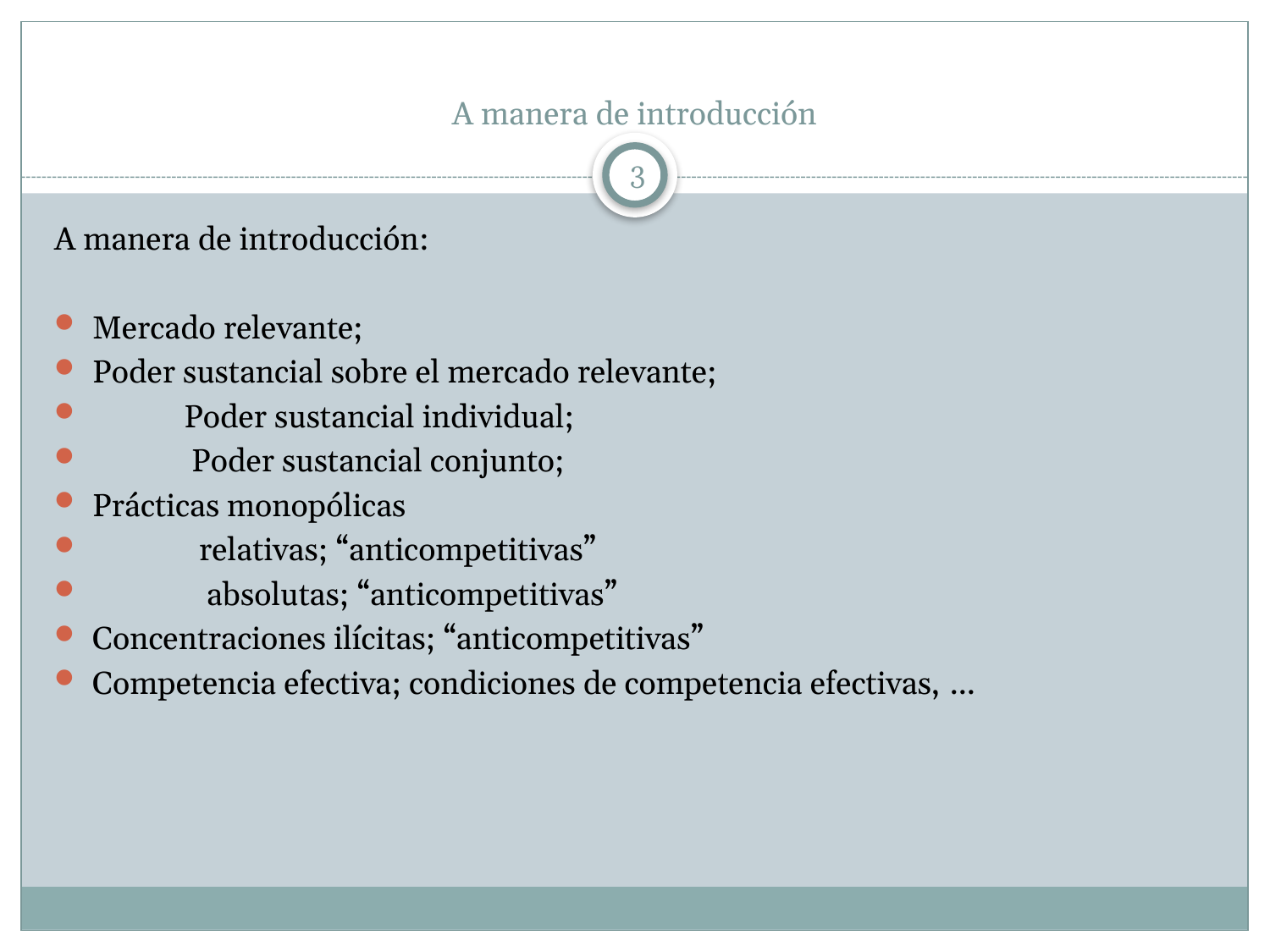

# A manera de introducción
3
A manera de introducción:

Mercado relevante;
Poder sustancial sobre el mercado relevante;
            Poder sustancial individual;
             Poder sustancial conjunto;
Prácticas monopólicas
              relativas; “anticompetitivas”
               absolutas; “anticompetitivas”
Concentraciones ilícitas; “anticompetitivas”
Competencia efectiva; condiciones de competencia efectivas, …